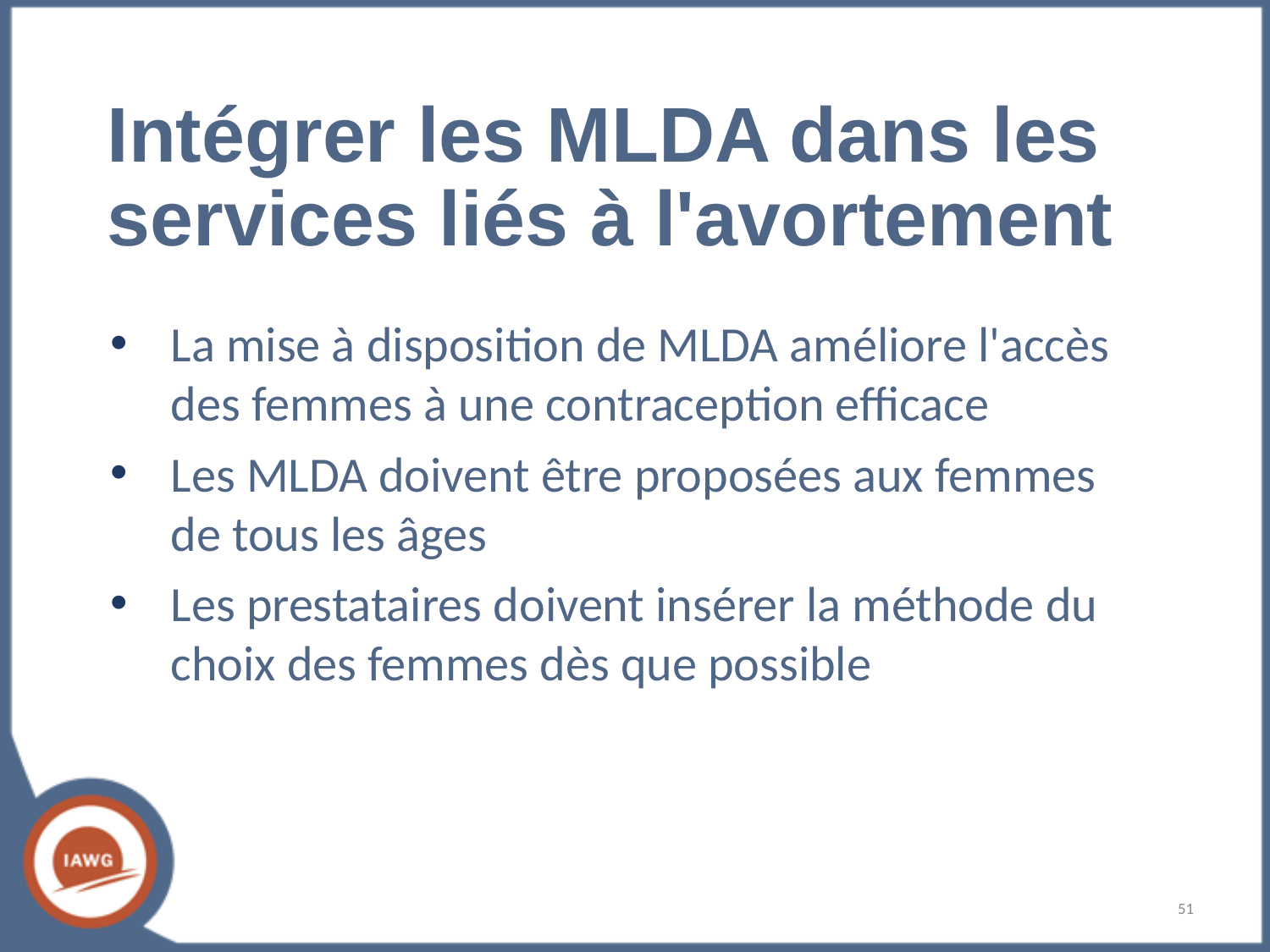

Intégrer les MLDA dans les services liés à l'avortement
La mise à disposition de MLDA améliore l'accès des femmes à une contraception efficace
Les MLDA doivent être proposées aux femmes de tous les âges
Les prestataires doivent insérer la méthode du choix des femmes dès que possible
51